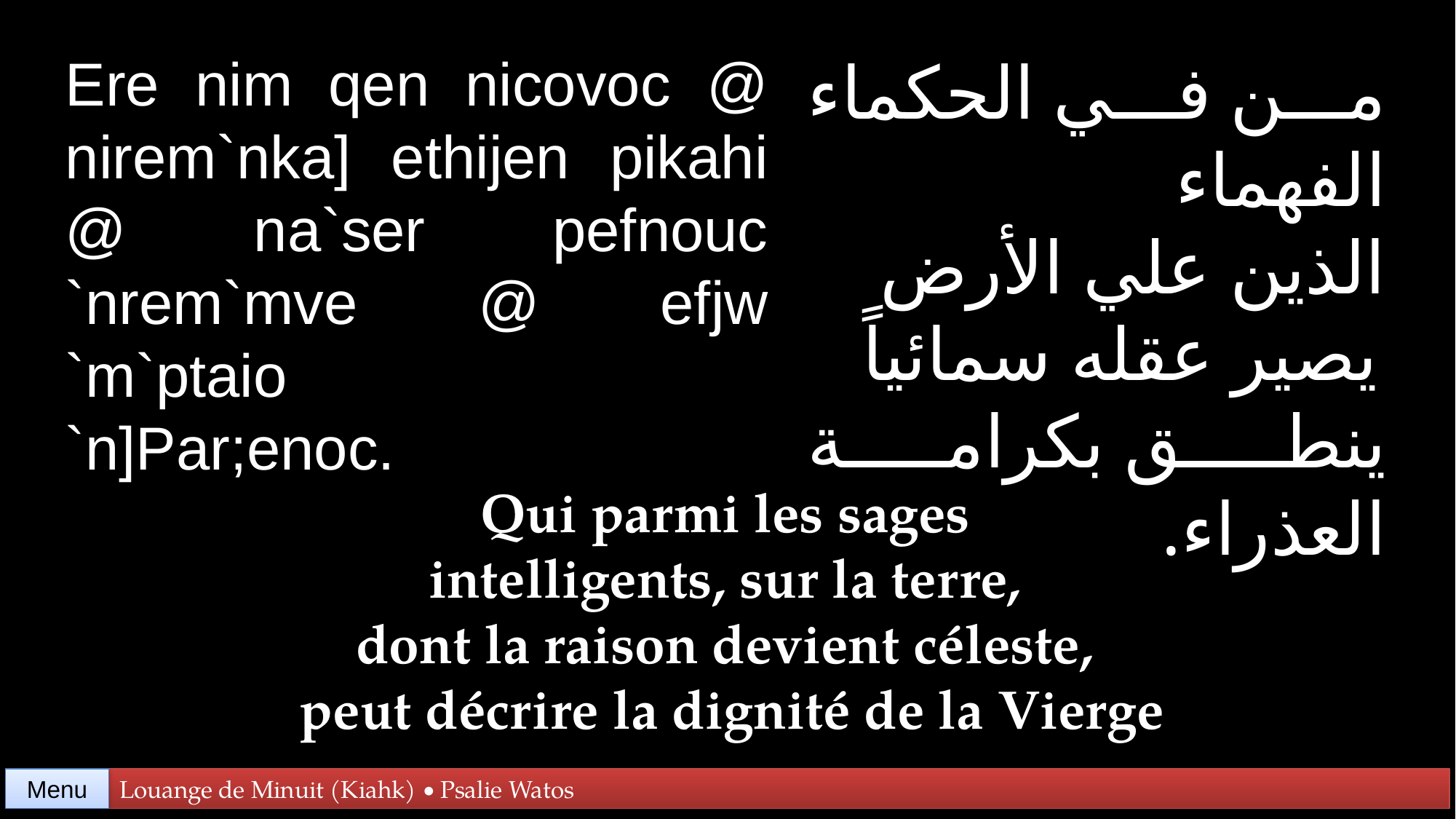

Ere nim qen nicovoc @ nirem`nka] ethijen pikahi @ na`ser pefnouc `nrem`mve @ efjw `m`ptaio
`n]Par;enoc.
من في الحكماء الفهماء
الذين علي الأرض
يصير عقله سمائياً
ينطق بكرامة العذراء.
Qui parmi les sages
intelligents, sur la terre,
dont la raison devient céleste,
peut décrire la dignité de la Vierge
Menu
Louange de Minuit (Kiahk) • Psalie Watos